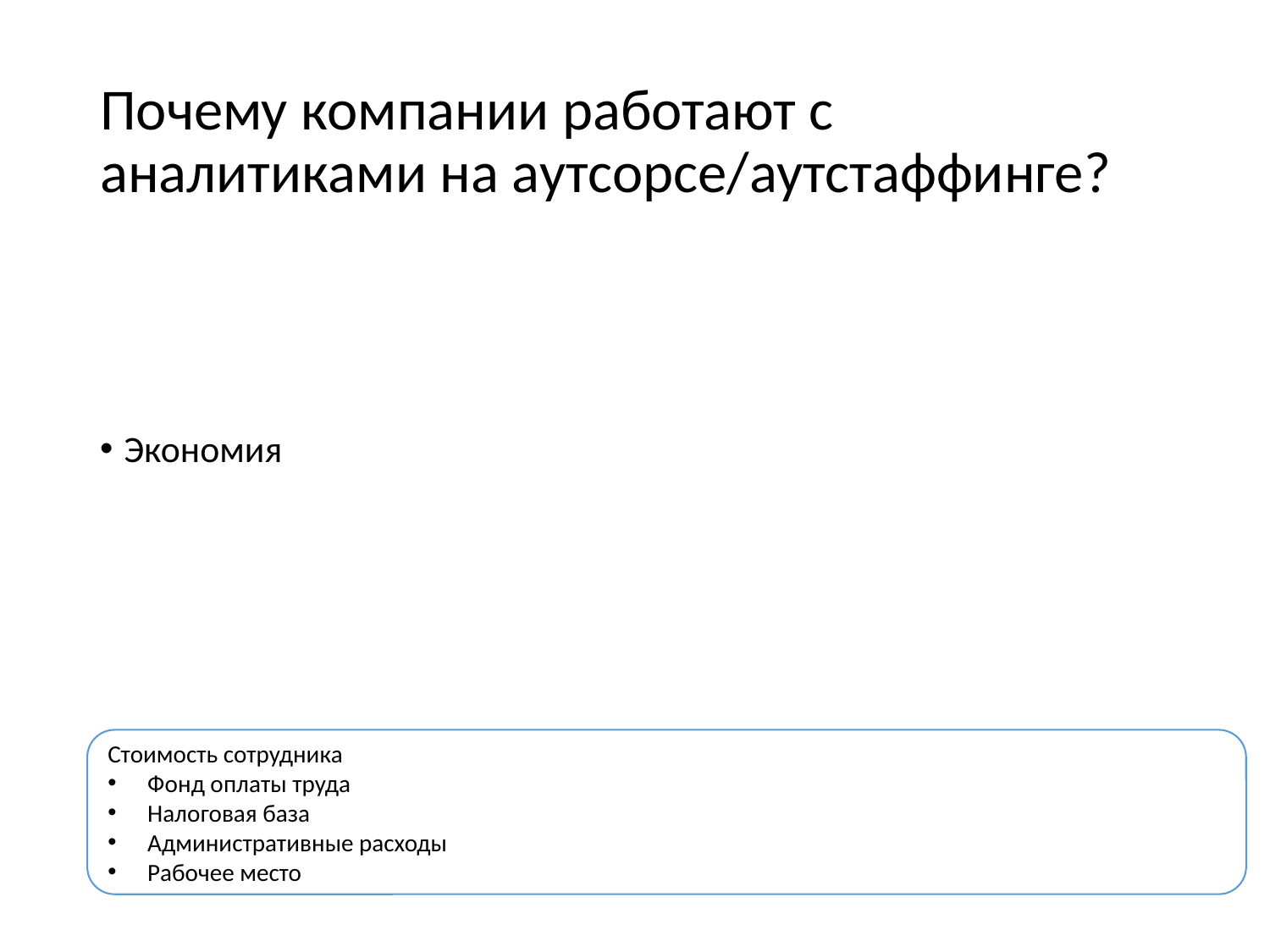

# Почему компании работают с аналитиками на аутсорсе/аутстаффинге?
Экономия
Стоимость сотрудника
Фонд оплаты труда
Налоговая база
Административные расходы
Рабочее место